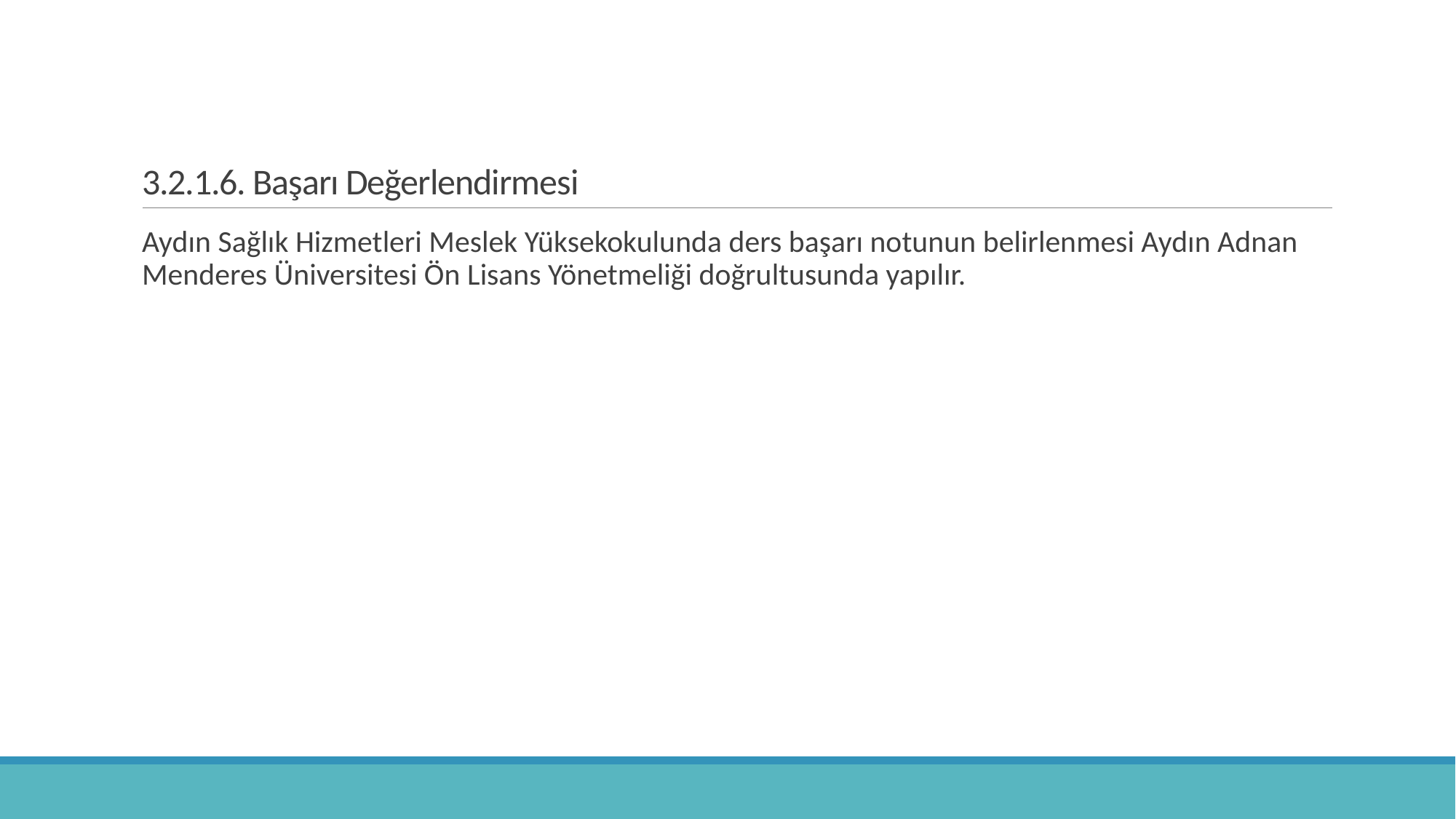

# 3.2.1.6. Başarı Değerlendirmesi
Aydın Sağlık Hizmetleri Meslek Yüksekokulunda ders başarı notunun belirlenmesi Aydın Adnan Menderes Üniversitesi Ön Lisans Yönetmeliği doğrultusunda yapılır.